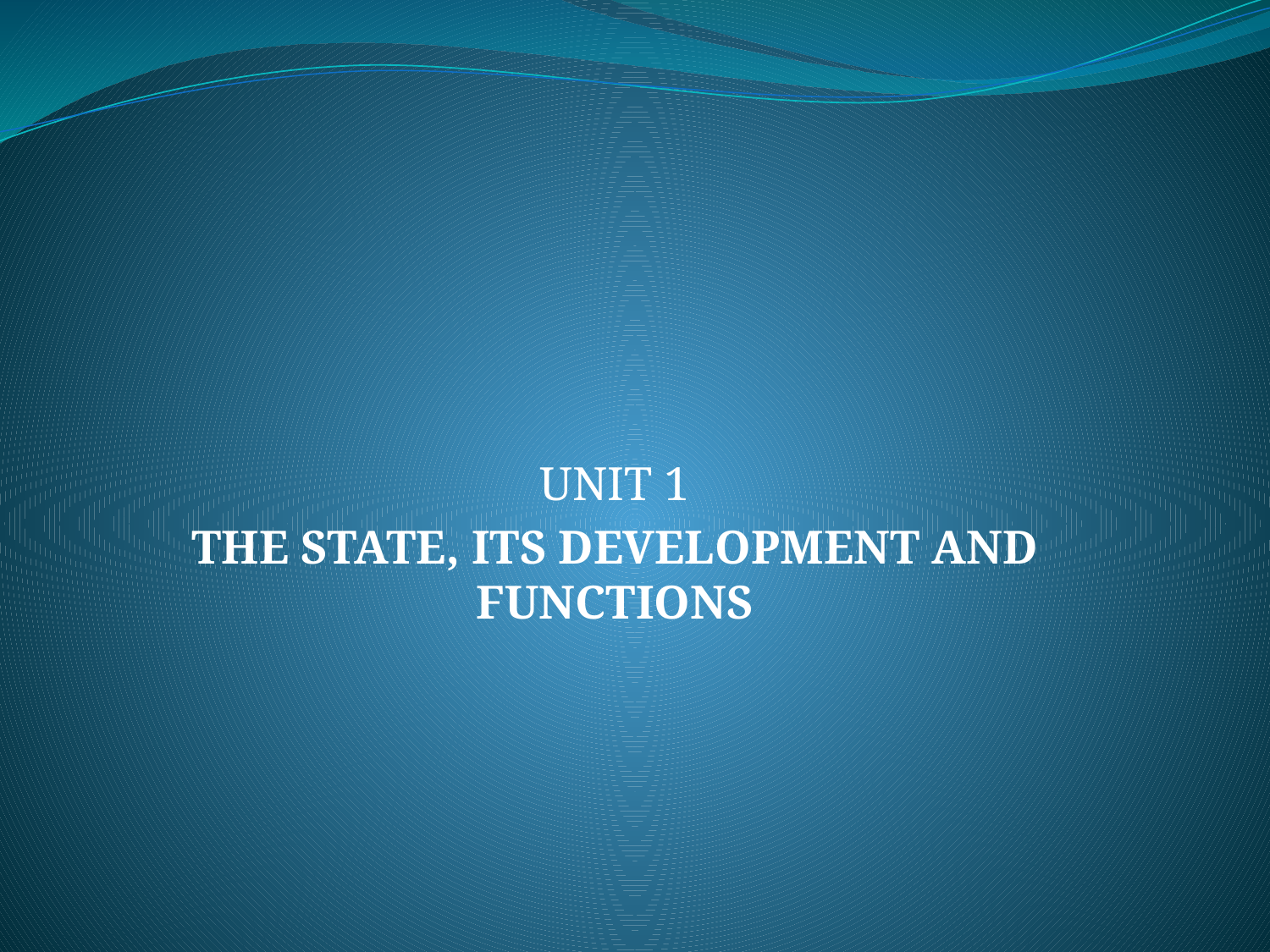

#
UNIT 1
THE STATE, ITS DEVELOPMENT AND FUNCTIONS